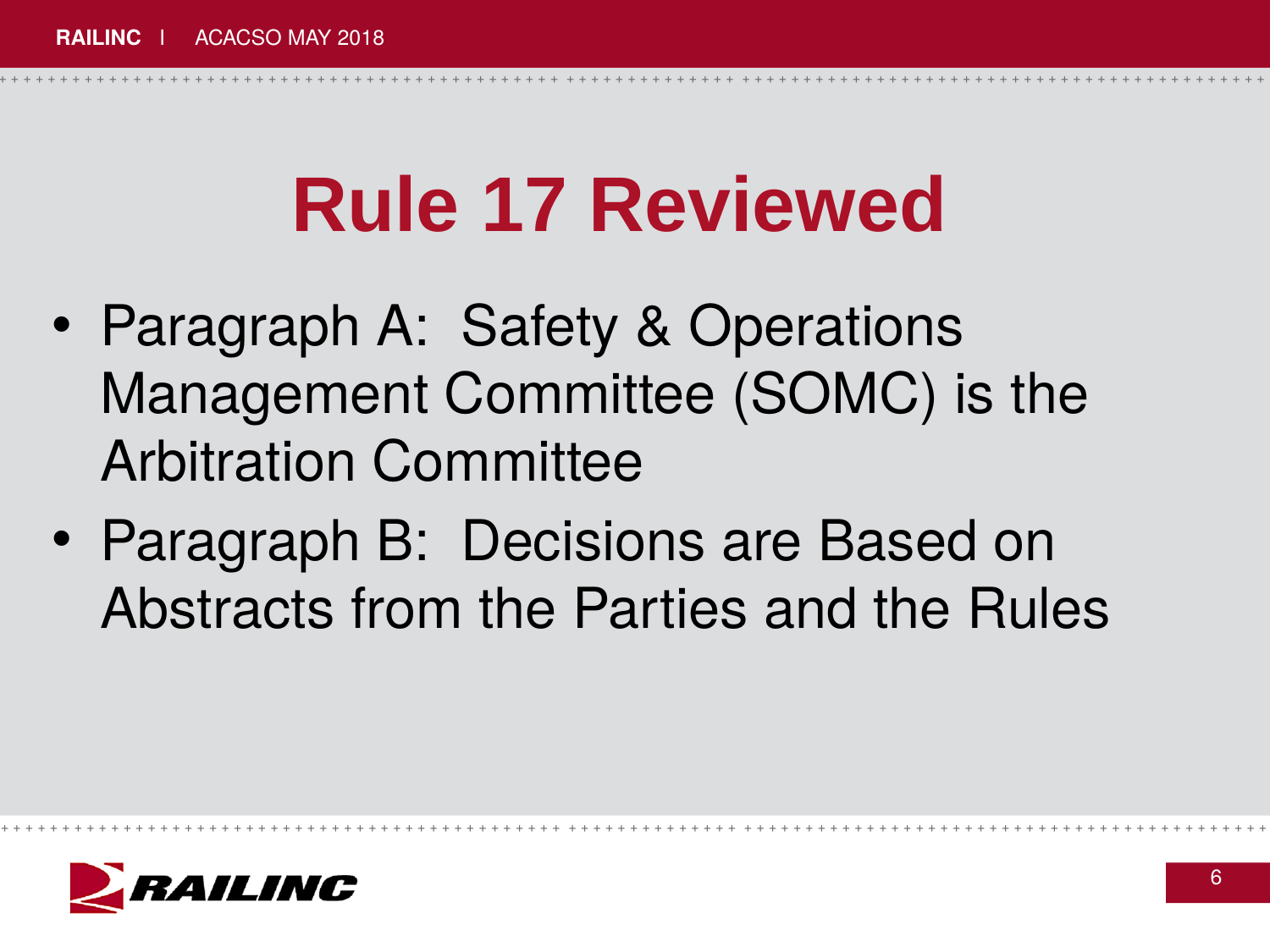

# Rule 17 Reviewed
Paragraph A:  Safety & Operations Management Committee (SOMC) is the Arbitration Committee
Paragraph B:  Decisions are Based on Abstracts from the Parties and the Rules

6